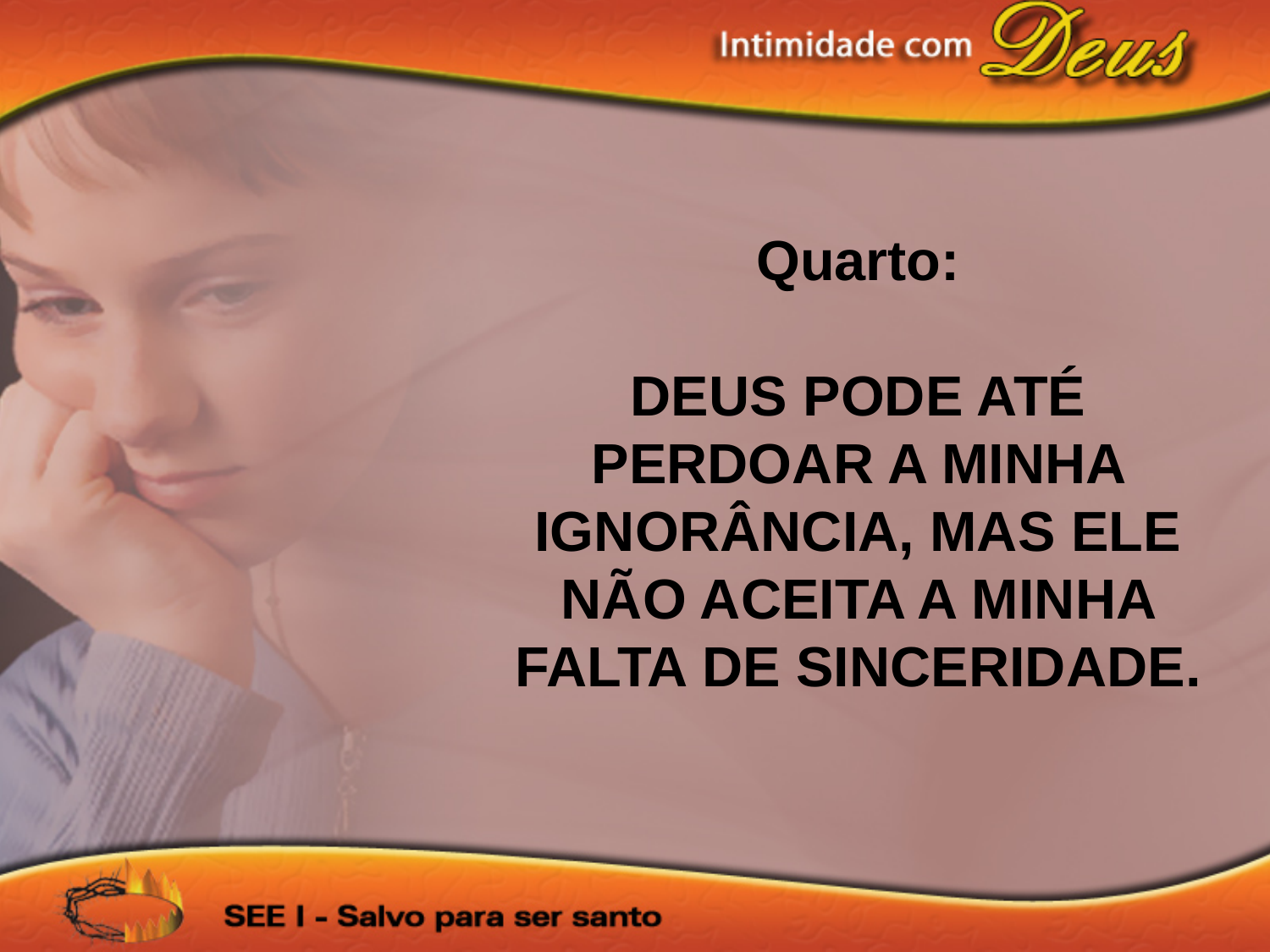

Quarto:

DEUS PODE ATÉ PERDOAR A MINHA IGNORÂNCIA, MAS ELE NÃO ACEITA A MINHA FALTA DE SINCERIDADE.